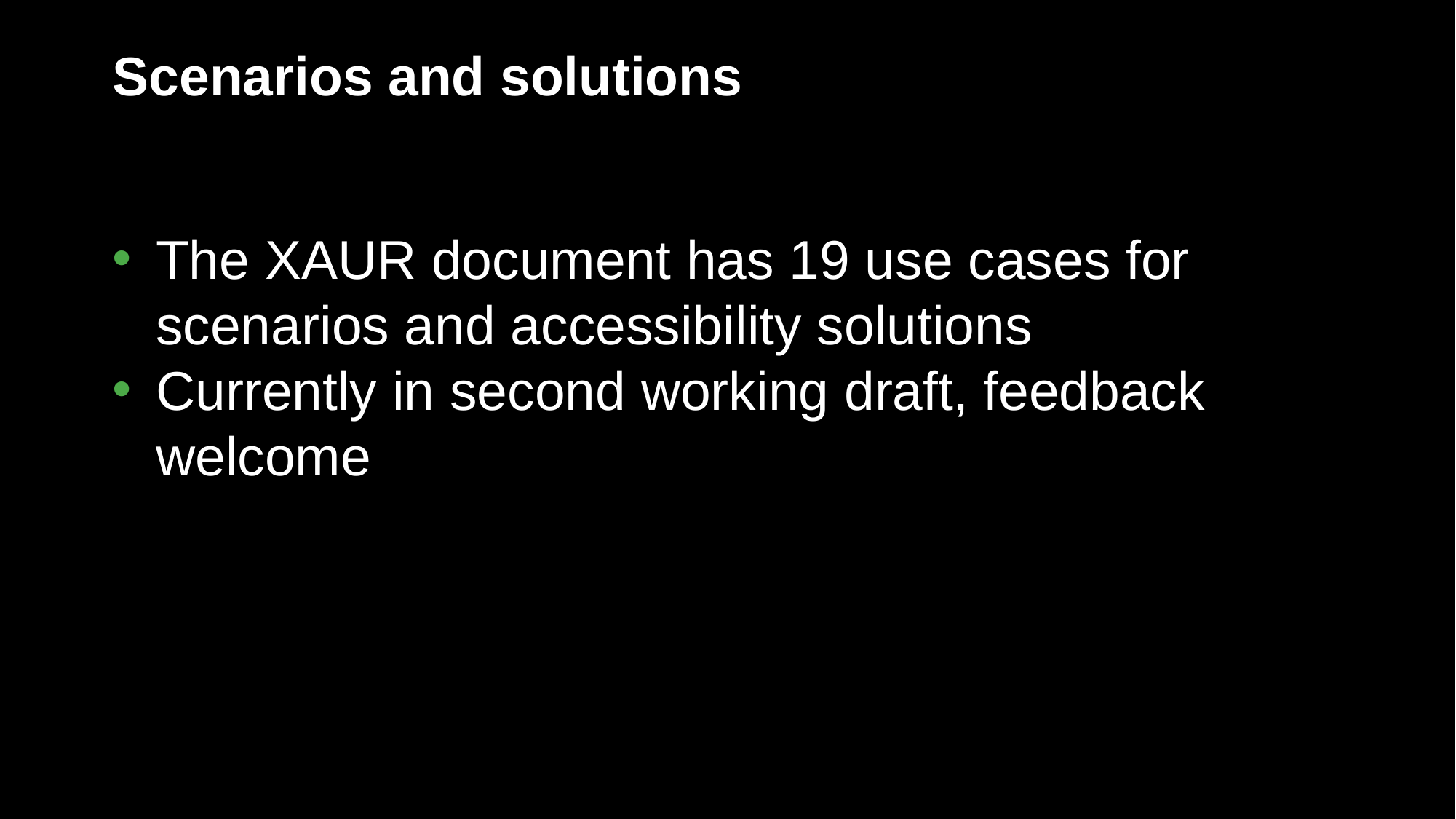

# Scenarios and solutions
The XAUR document has 19 use cases for scenarios and accessibility solutions
Currently in second working draft, feedback welcome